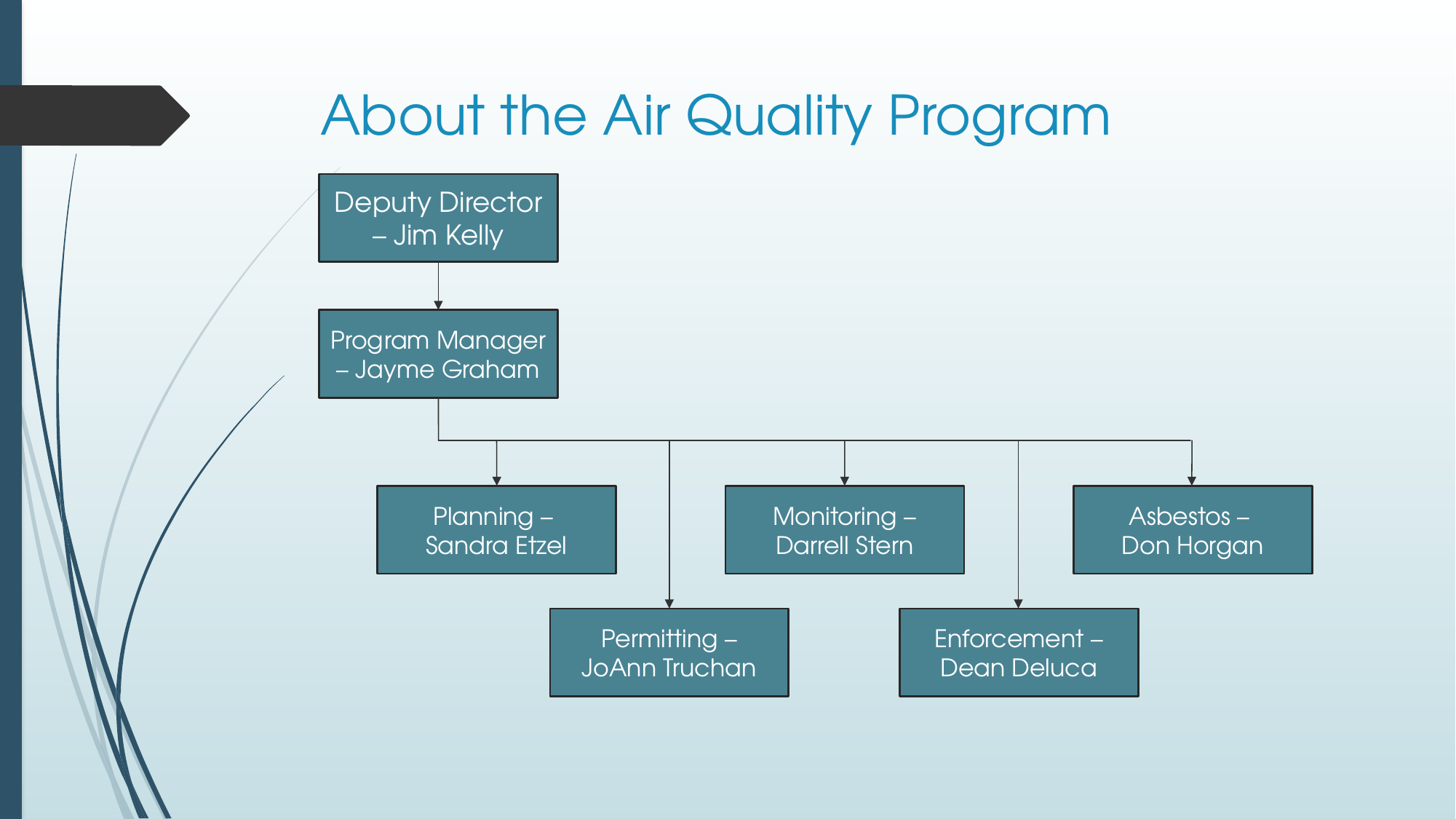

# About the Air Quality Program
Deputy Director – Jim Kelly
Program Manager – Jayme Graham
Asbestos –
Don Horgan
Monitoring – Darrell Stern
Planning –
Sandra Etzel
Permitting – JoAnn Truchan
Enforcement – Dean Deluca